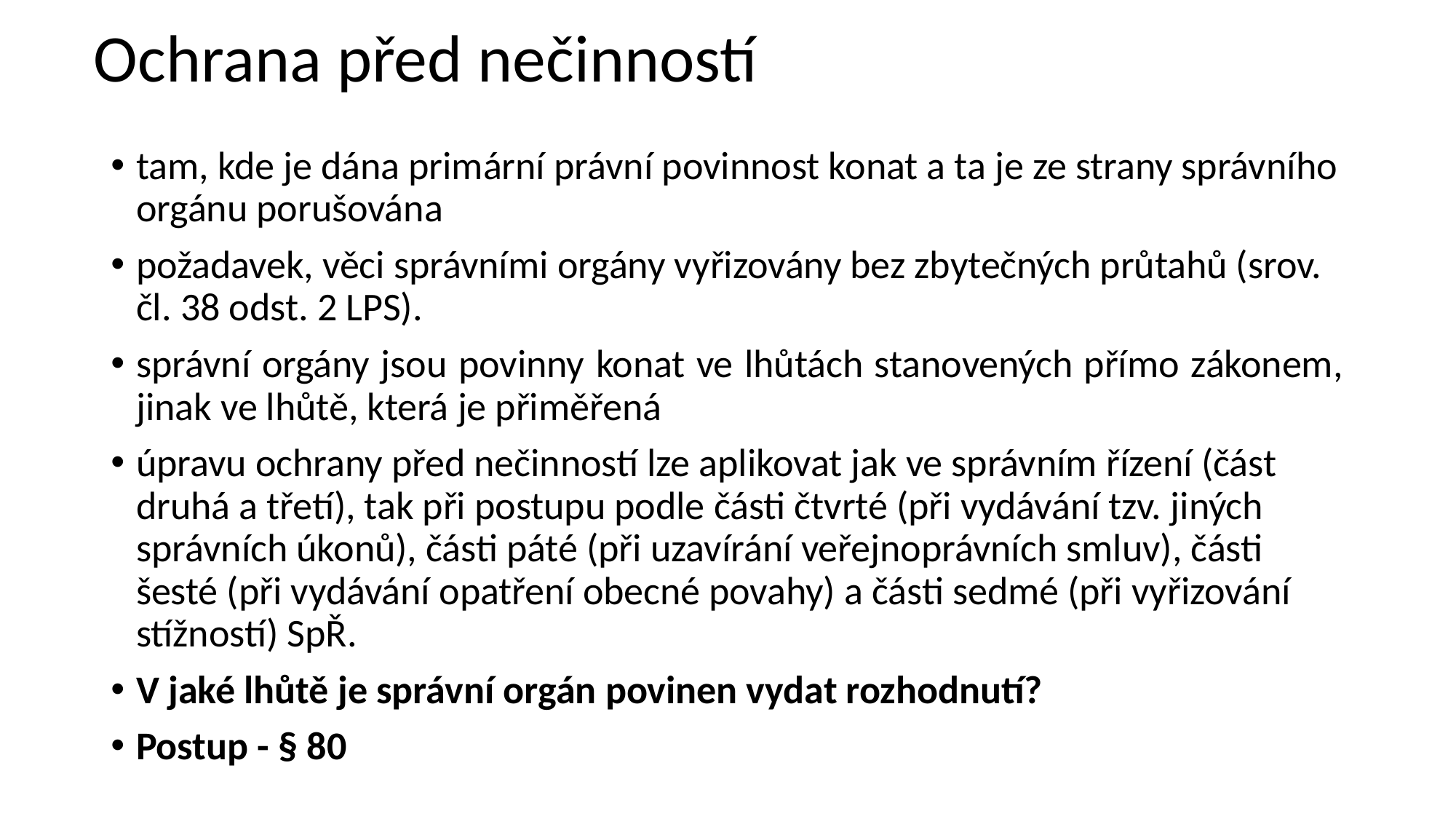

# Ochrana před nečinností
tam, kde je dána primární právní povinnost konat a ta je ze strany správního orgánu porušována
požadavek, věci správními orgány vyřizovány bez zbytečných průtahů (srov. čl. 38 odst. 2 LPS).
správní orgány jsou povinny konat ve lhůtách stanovených přímo zákonem, jinak ve lhůtě, která je přiměřená
úpravu ochrany před nečinností lze aplikovat jak ve správním řízení (část druhá a třetí), tak při postupu podle části čtvrté (při vydávání tzv. jiných správních úkonů), části páté (při uzavírání veřejnoprávních smluv), části šesté (při vydávání opatření obecné povahy) a části sedmé (při vyřizování stížností) SpŘ.
V jaké lhůtě je správní orgán povinen vydat rozhodnutí?
Postup - § 80